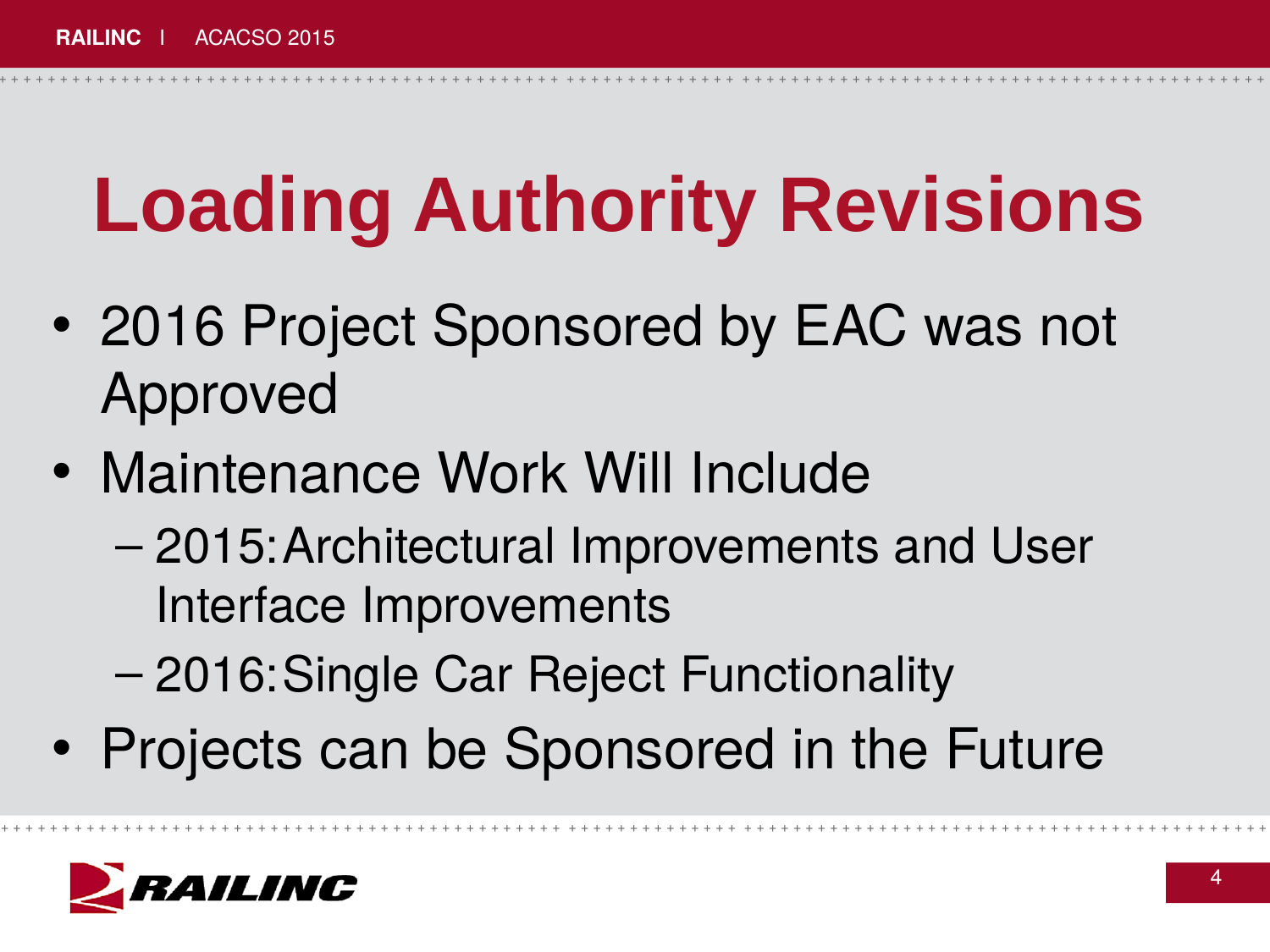

# Loading Authority Revisions
2016 Project Sponsored by EAC was not Approved
Maintenance Work Will Include
2015:	Architectural Improvements and User Interface Improvements
2016:	Single Car Reject Functionality
Projects can be Sponsored in the Future
4